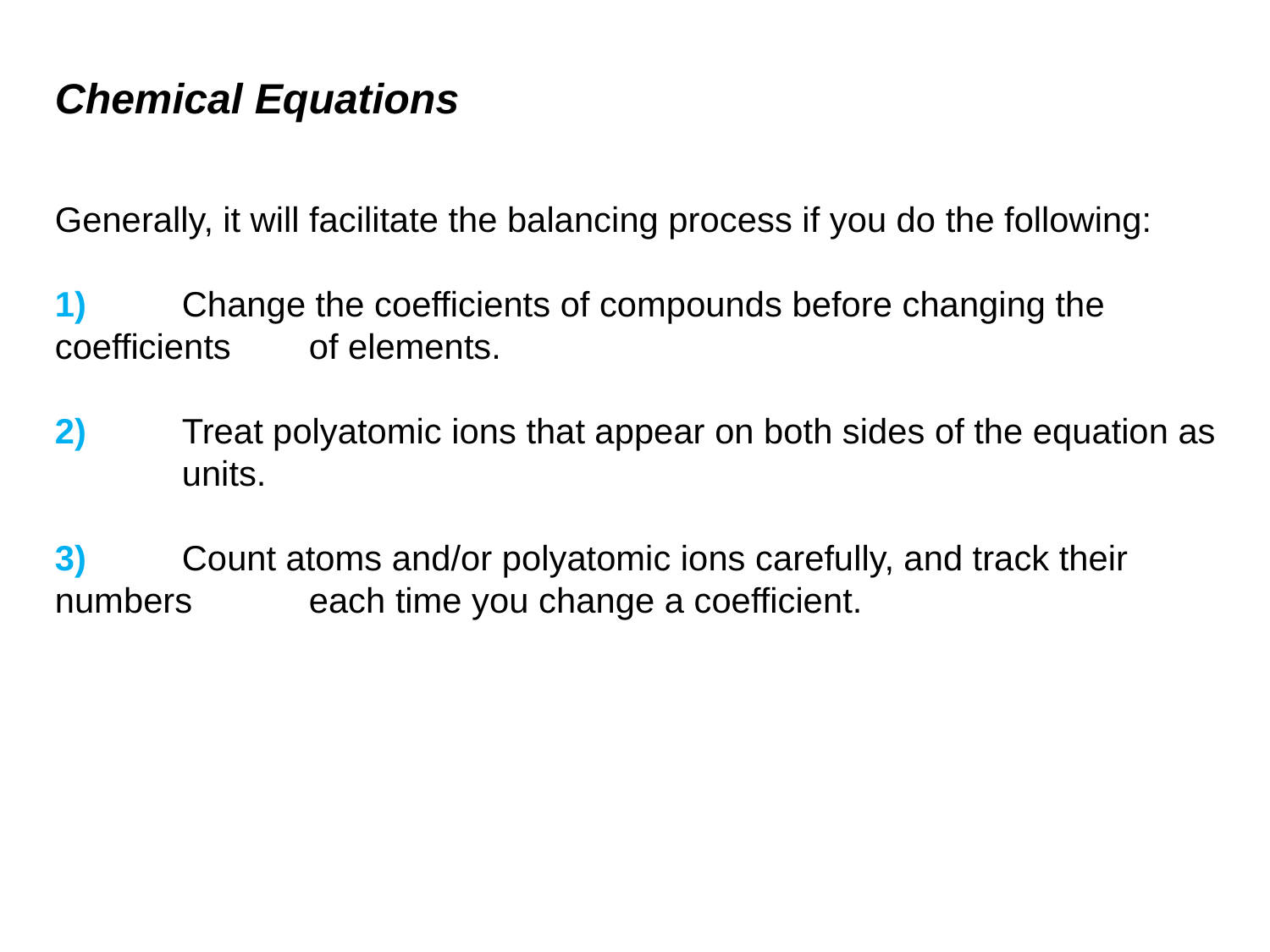

# Chemical Equations
Generally, it will facilitate the balancing process if you do the following:

1)	Change the coefficients of compounds before changing the coefficients  	of elements.

2)	Treat polyatomic ions that appear on both sides of the equation as
	units.

3) 	Count atoms and/or polyatomic ions carefully, and track their numbers   	each time you change a coefficient.